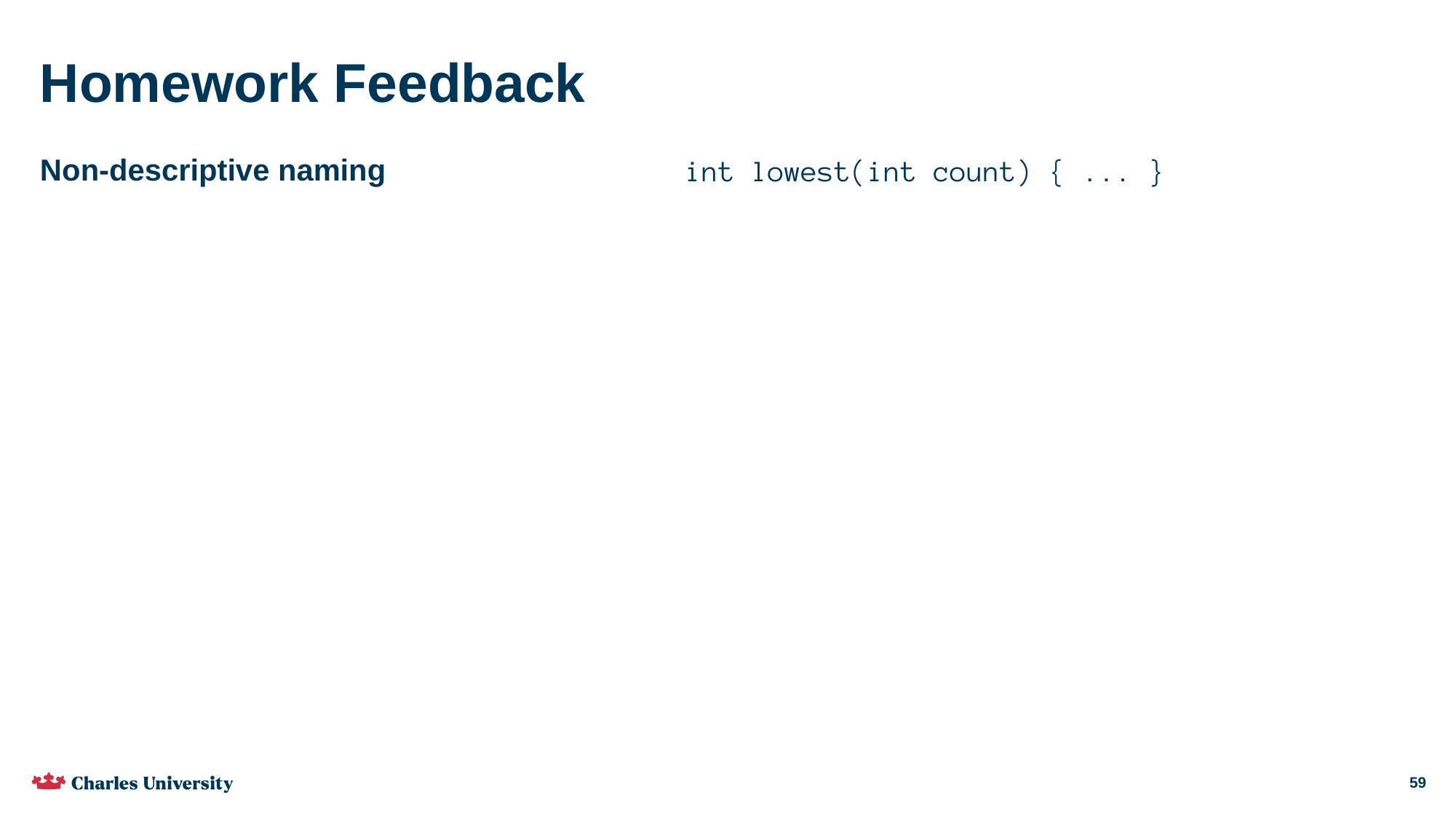

# Homework Feedback
Non-descriptive naming

int lowest(int count) { ... }

59